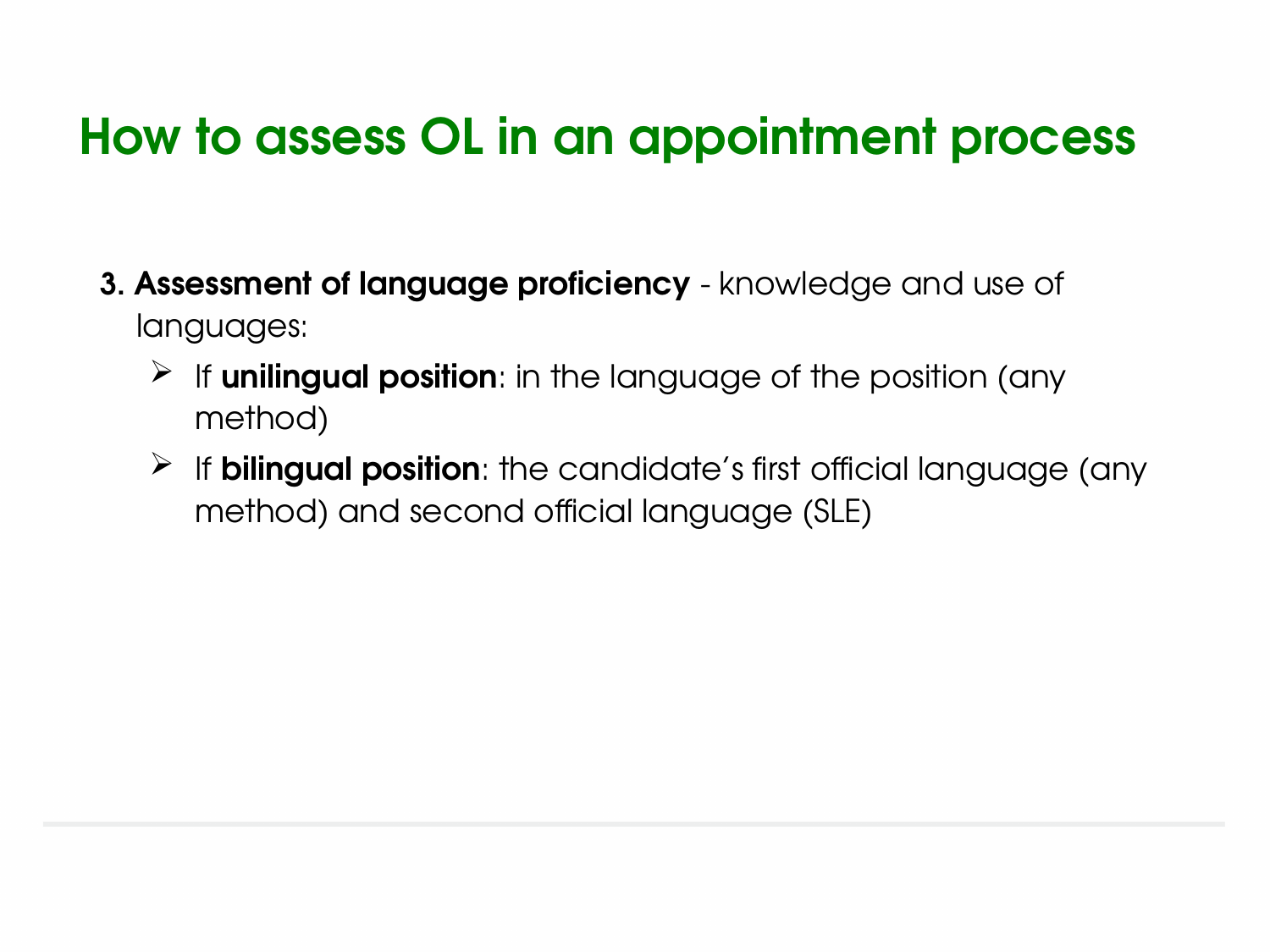

# How to assess OL in an appointment process
3. Assessment of language proficiency - knowledge and use of languages:
If unilingual position: in the language of the position (any method)
If bilingual position: the candidate’s first official language (any method) and second official language (SLE)